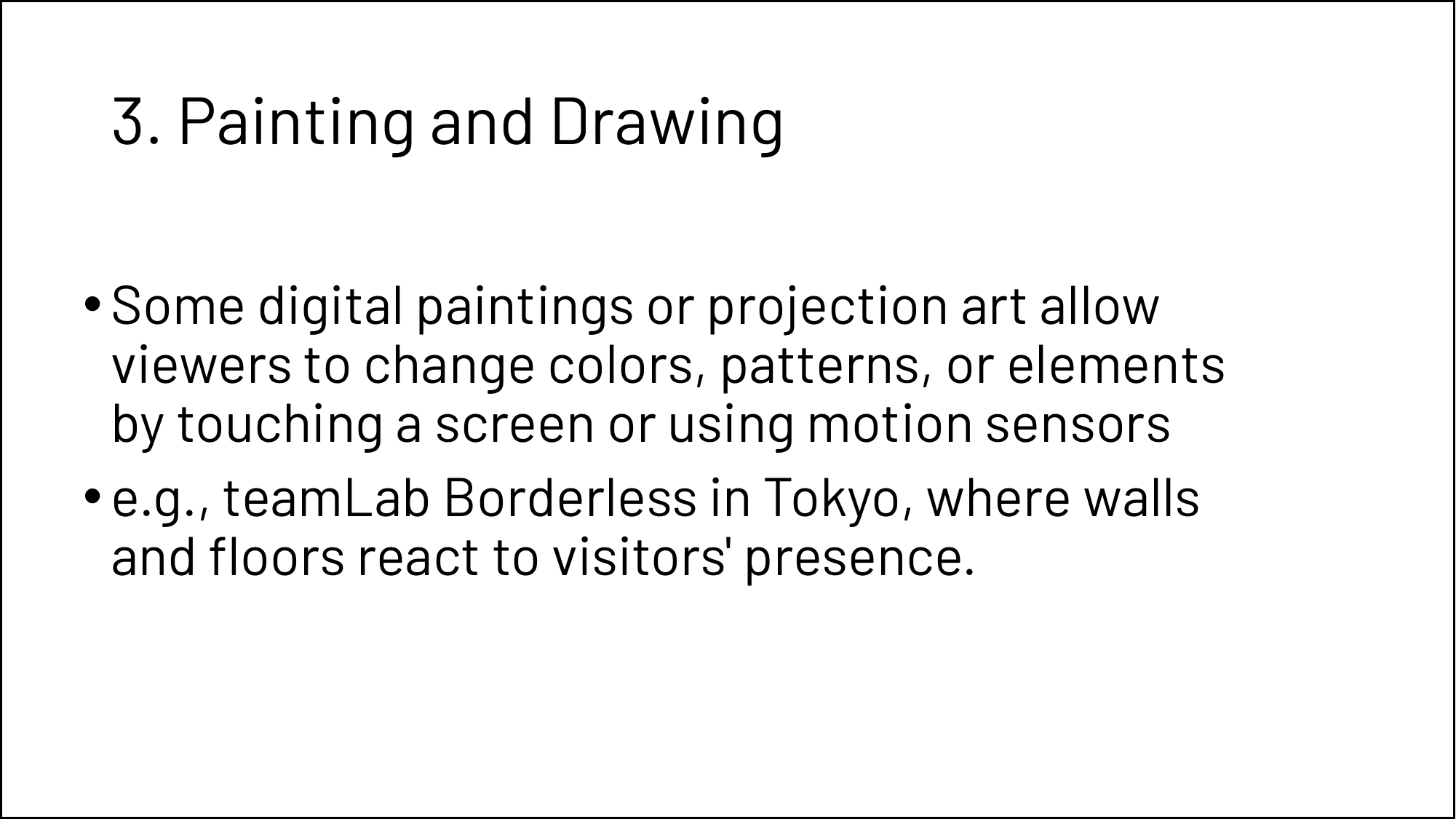

# 3. Painting and Drawing

Some digital paintings or projection art allow viewers to change colors, patterns, or elements by touching a screen or using motion sensors
e.g., teamLab Borderless in Tokyo, where walls and floors react to visitors' presence.